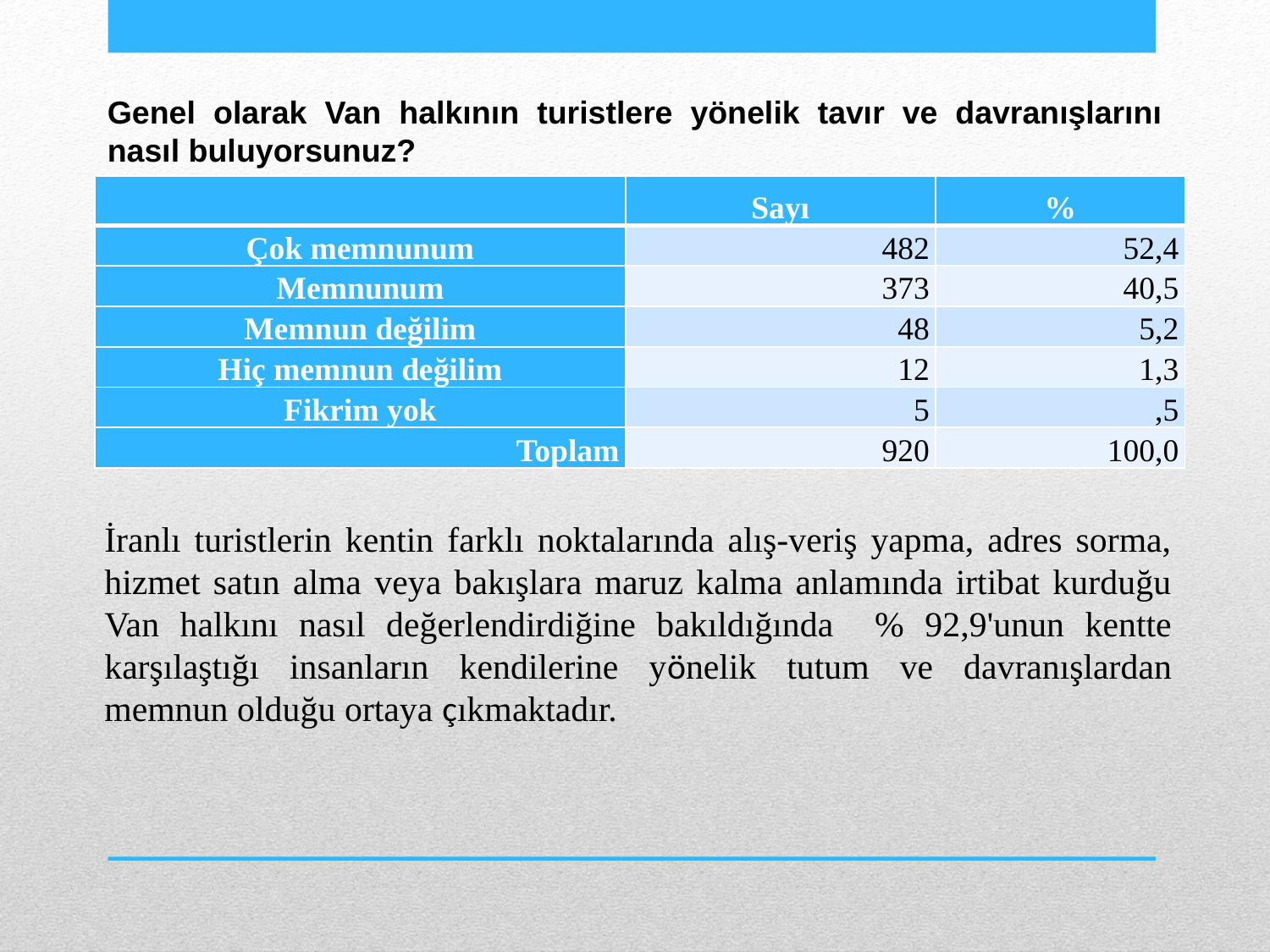

Genel olarak Van halkının turistlere yönelik tavır ve davranışlarını nasıl buluyorsunuz?
|  | Sayı | % |
| --- | --- | --- |
| Çok memnunum | 482 | 52,4 |
| Memnunum | 373 | 40,5 |
| Memnun değilim | 48 | 5,2 |
| Hiç memnun değilim | 12 | 1,3 |
| Fikrim yok | 5 | ,5 |
| Toplam | 920 | 100,0 |
İranlı turistlerin kentin farklı noktalarında alış-veriş yapma, adres sorma, hizmet satın alma veya bakışlara maruz kalma anlamında irtibat kurduğu Van halkını nasıl değerlendirdiğine bakıldığında  % 92,9'unun kentte karşılaştığı insanların kendilerine yönelik tutum ve davranışlardan memnun olduğu ortaya çıkmaktadır.